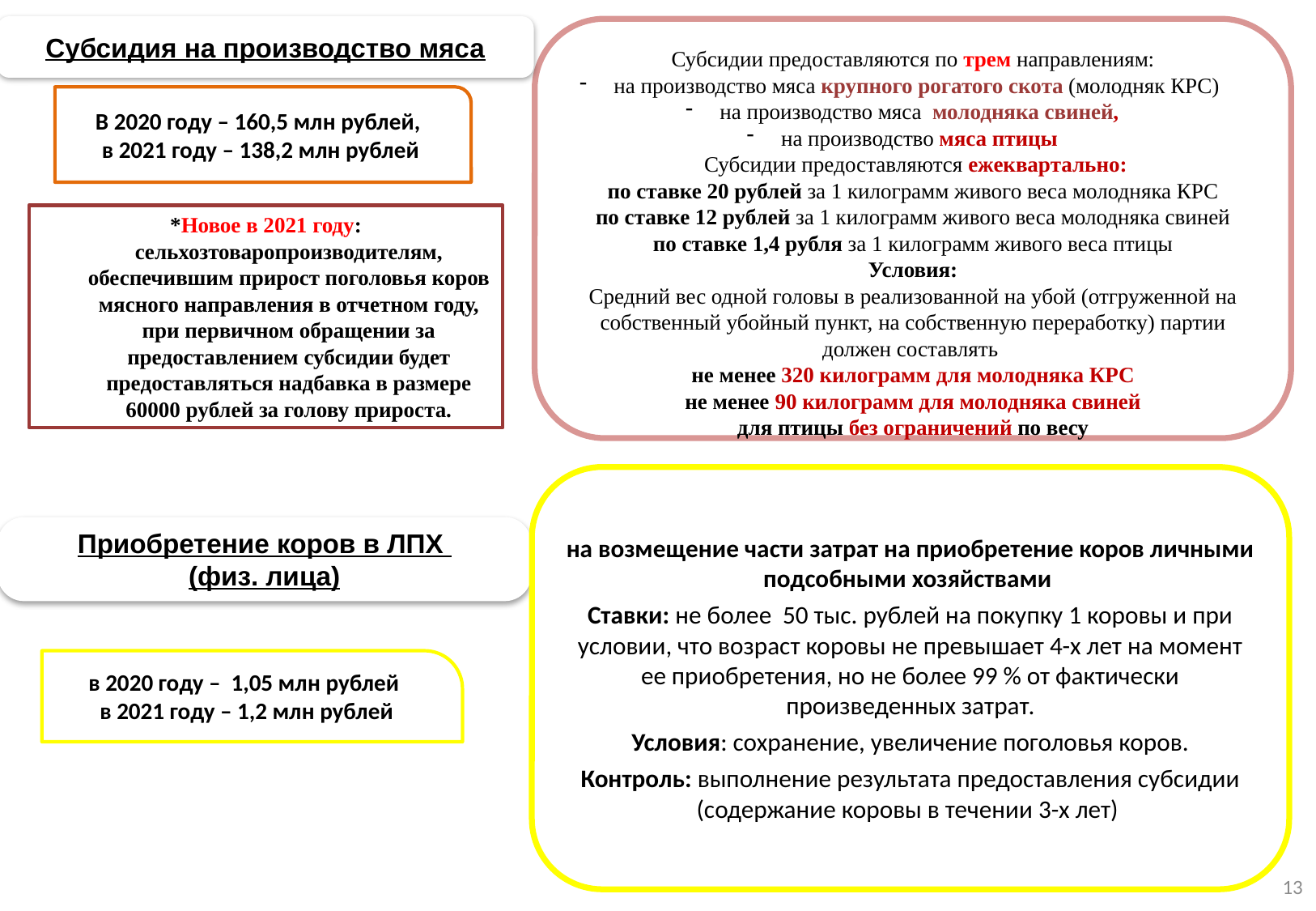

Субсидия на производство мяса
Субсидии предоставляются по трем направлениям:
 на производство мяса крупного рогатого скота (молодняк КРС)
 на производство мяса  молодняка свиней,
 на производство мяса птицы
 Субсидии предоставляются ежеквартально:
по ставке 20 рублей за 1 килограмм живого веса молодняка КРС
по ставке 12 рублей за 1 килограмм живого веса молодняка свиней
по ставке 1,4 рубля за 1 килограмм живого веса птицы
Условия:
Средний вес одной головы в реализованной на убой (отгруженной на собственный убойный пункт, на собственную переработку) партии должен составлять
не менее 320 килограмм для молодняка КРС
не менее 90 килограмм для молодняка свиней
для птицы без ограничений по весу

В 2020 году – 160,5 млн рублей,
в 2021 году – 138,2 млн рублей

*Новое в 2021 году: сельхозтоваропроизводителям, обеспечившим прирост поголовья коров мясного направления в отчетном году, при первичном обращении за предоставлением субсидии будет предоставляться надбавка в размере 60000 рублей за голову прироста.

на возмещение части затрат на приобретение коров личными подсобными хозяйствами

Ставки: не более  50 тыс. рублей на покупку 1 коровы и при условии, что возраст коровы не превышает 4-х лет на момент ее приобретения, но не более 99 % от фактически произведенных затрат.

Условия: сохранение, увеличение поголовья коров.

Контроль: выполнение результата предоставления субсидии (содержание коровы в течении 3-х лет)
Приобретение коров в ЛПХ
(физ. лица)
в 2020 году –  1,05 млн рублей
в 2021 году – 1,2 млн рублей
13